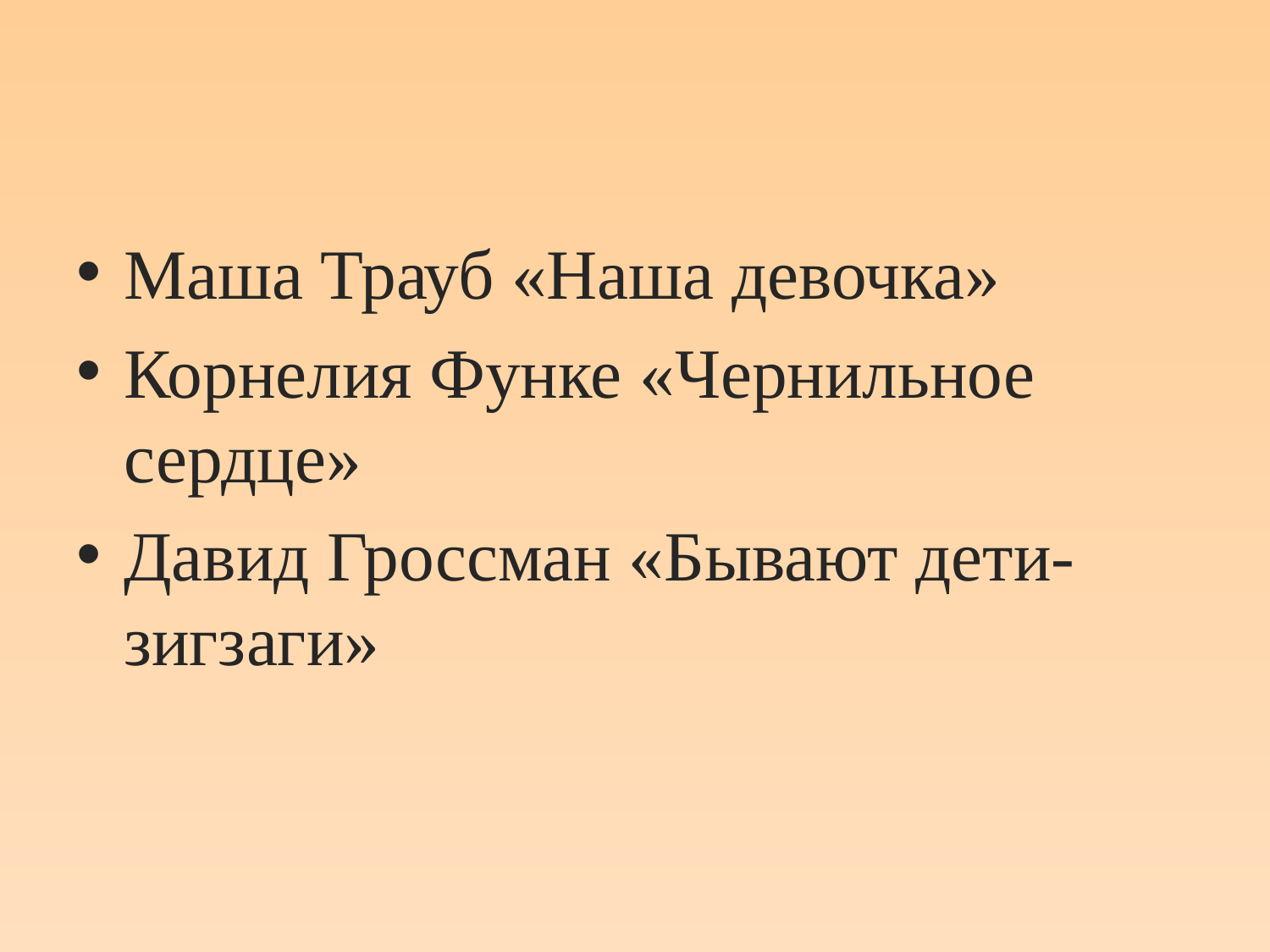

#
Маша Трауб «Наша девочка»
Корнелия Функе «Чернильное сердце»
Давид Гроссман «Бывают дети-зигзаги»